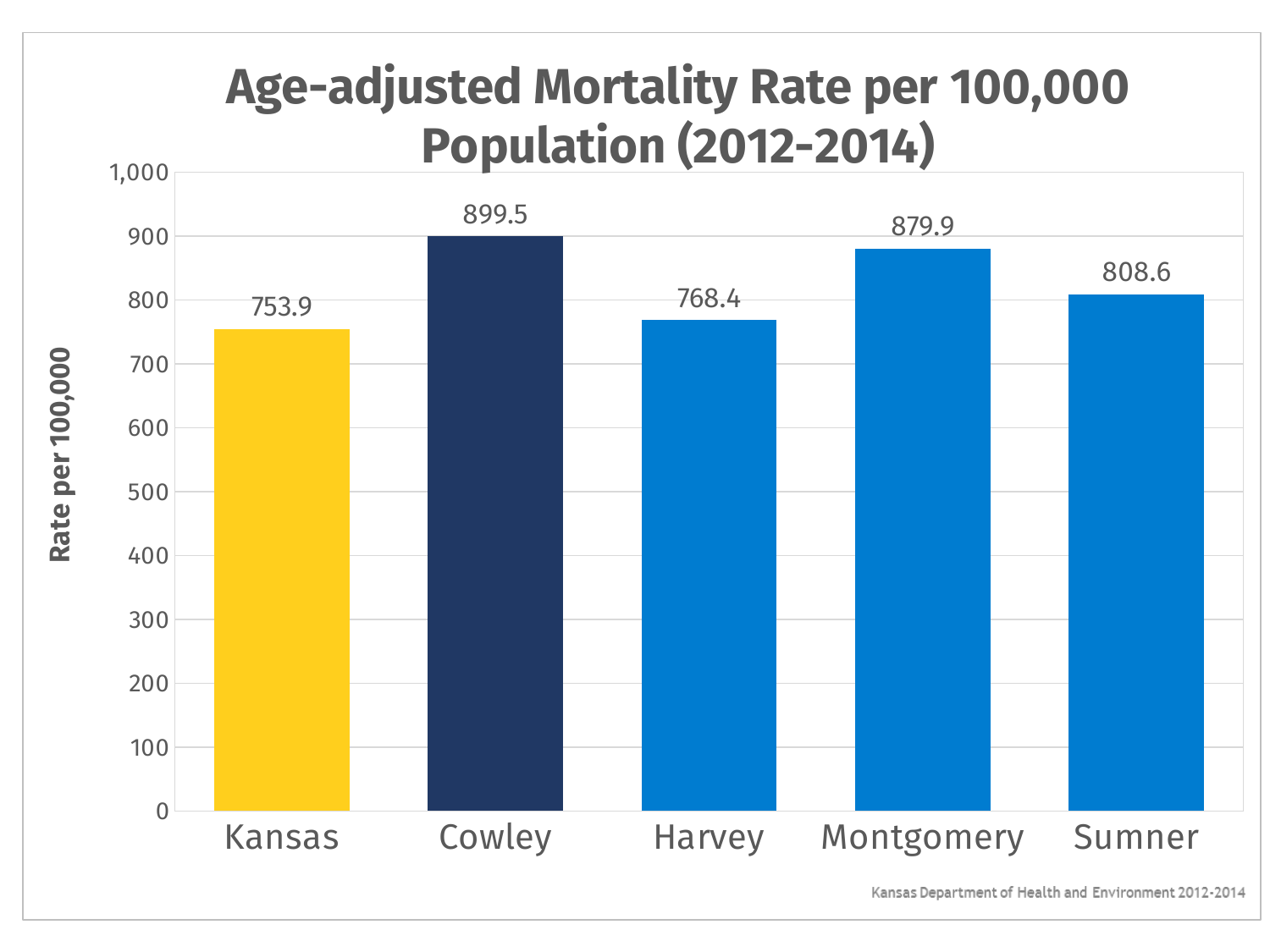

### Chart: Age-adjusted Mortality Rate per 100,000 Population (2012-2014)

| Category |  |
|---|---|
| Kansas | 753.9 |
| Cowley | 899.5 |
| Harvey | 768.4 |
| Montgomery | 879.9 |
| Sumner | 808.6 |